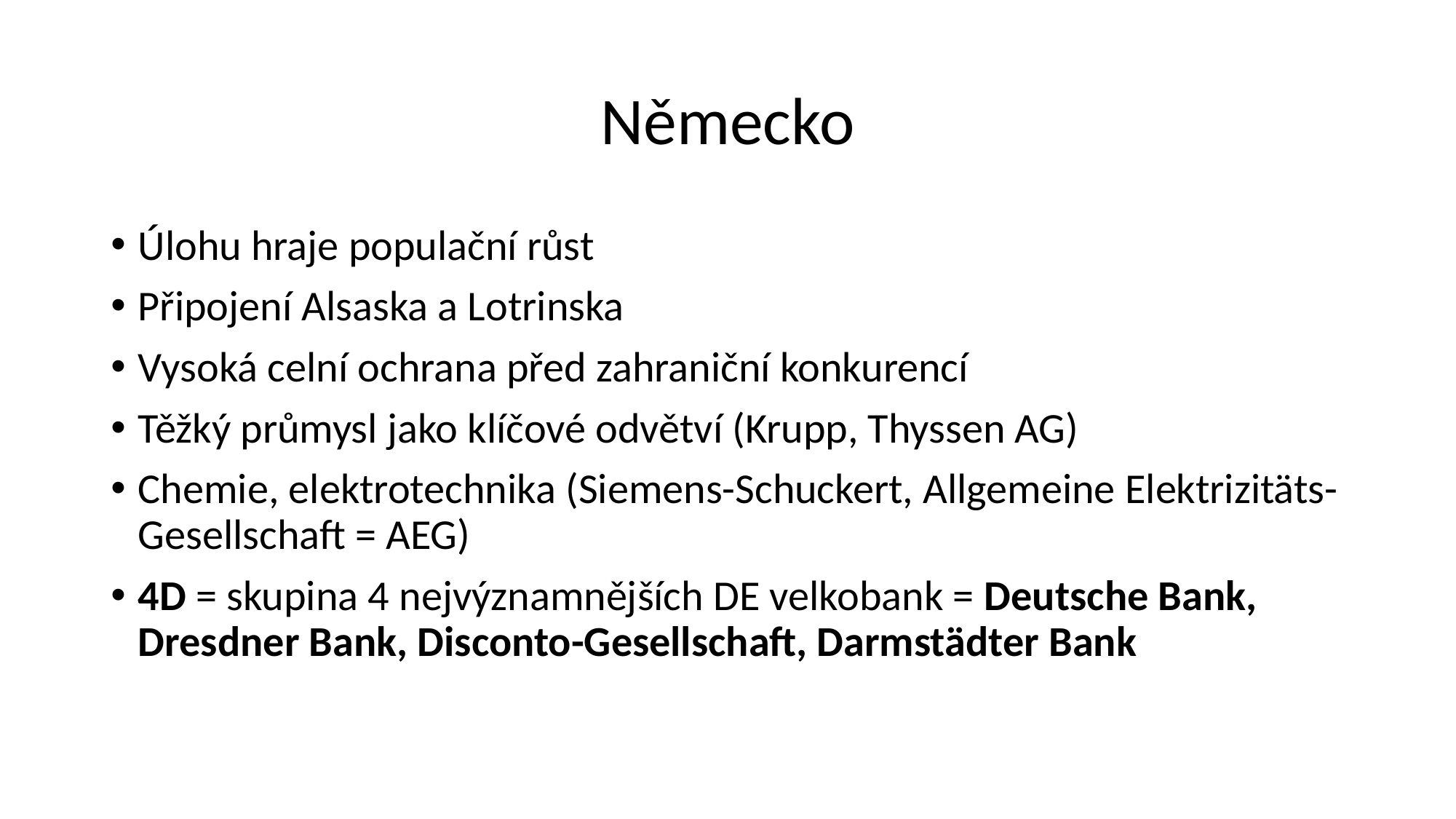

# Německo
Úlohu hraje populační růst
Připojení Alsaska a Lotrinska
Vysoká celní ochrana před zahraniční konkurencí
Těžký průmysl jako klíčové odvětví (Krupp, Thyssen AG)
Chemie, elektrotechnika (Siemens-Schuckert, Allgemeine Elektrizitäts-Gesellschaft = AEG)
4D = skupina 4 nejvýznamnějších DE velkobank = Deutsche Bank, Dresdner Bank, Disconto-Gesellschaft, Darmstädter Bank